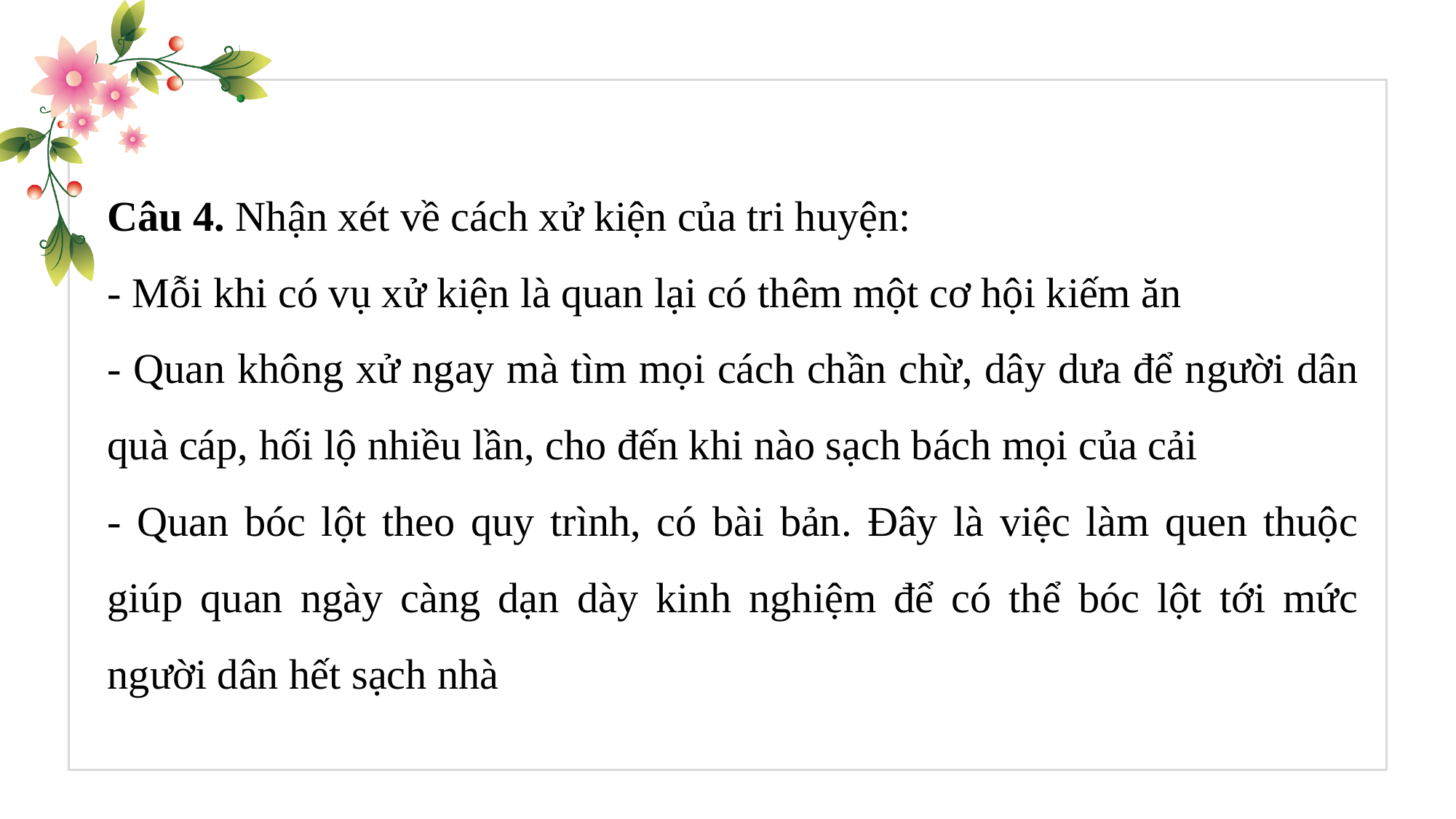

Câu 4. Nhận xét về cách xử kiện của tri huyện:
- Mỗi khi có vụ xử kiện là quan lại có thêm một cơ hội kiếm ăn
- Quan không xử ngay mà tìm mọi cách chần chừ, dây dưa để người dân quà cáp, hối lộ nhiều lần, cho đến khi nào sạch bách mọi của cải
- Quan bóc lột theo quy trình, có bài bản. Đây là việc làm quen thuộc giúp quan ngày càng dạn dày kinh nghiệm để có thể bóc lột tới mức người dân hết sạch nhà